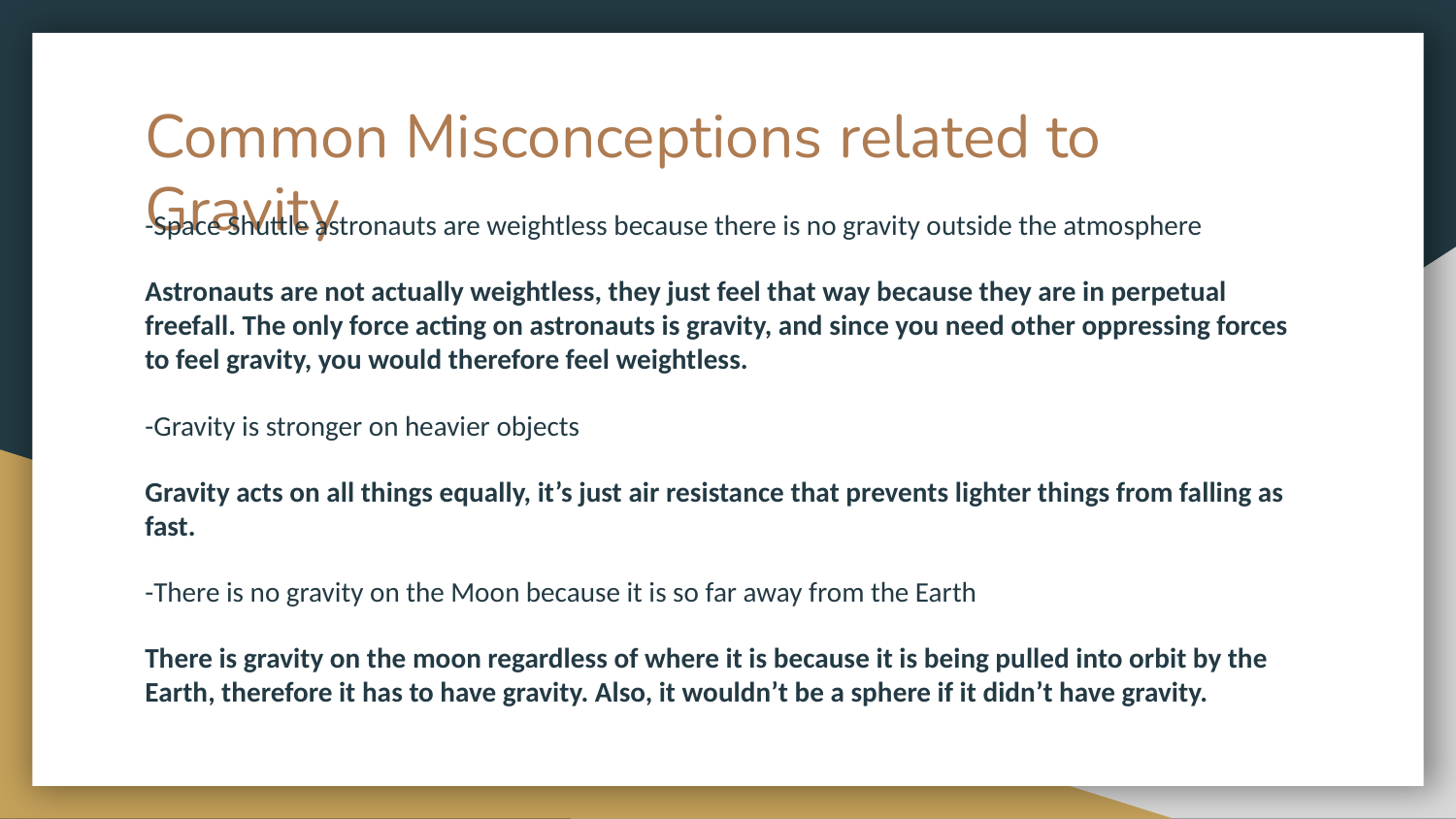

# Common Misconceptions related to Gravity
-Space Shuttle astronauts are weightless because there is no gravity outside the atmosphere
Astronauts are not actually weightless, they just feel that way because they are in perpetual freefall. The only force acting on astronauts is gravity, and since you need other oppressing forces to feel gravity, you would therefore feel weightless.
-Gravity is stronger on heavier objects
Gravity acts on all things equally, it’s just air resistance that prevents lighter things from falling as fast.
-There is no gravity on the Moon because it is so far away from the Earth
There is gravity on the moon regardless of where it is because it is being pulled into orbit by the Earth, therefore it has to have gravity. Also, it wouldn’t be a sphere if it didn’t have gravity.